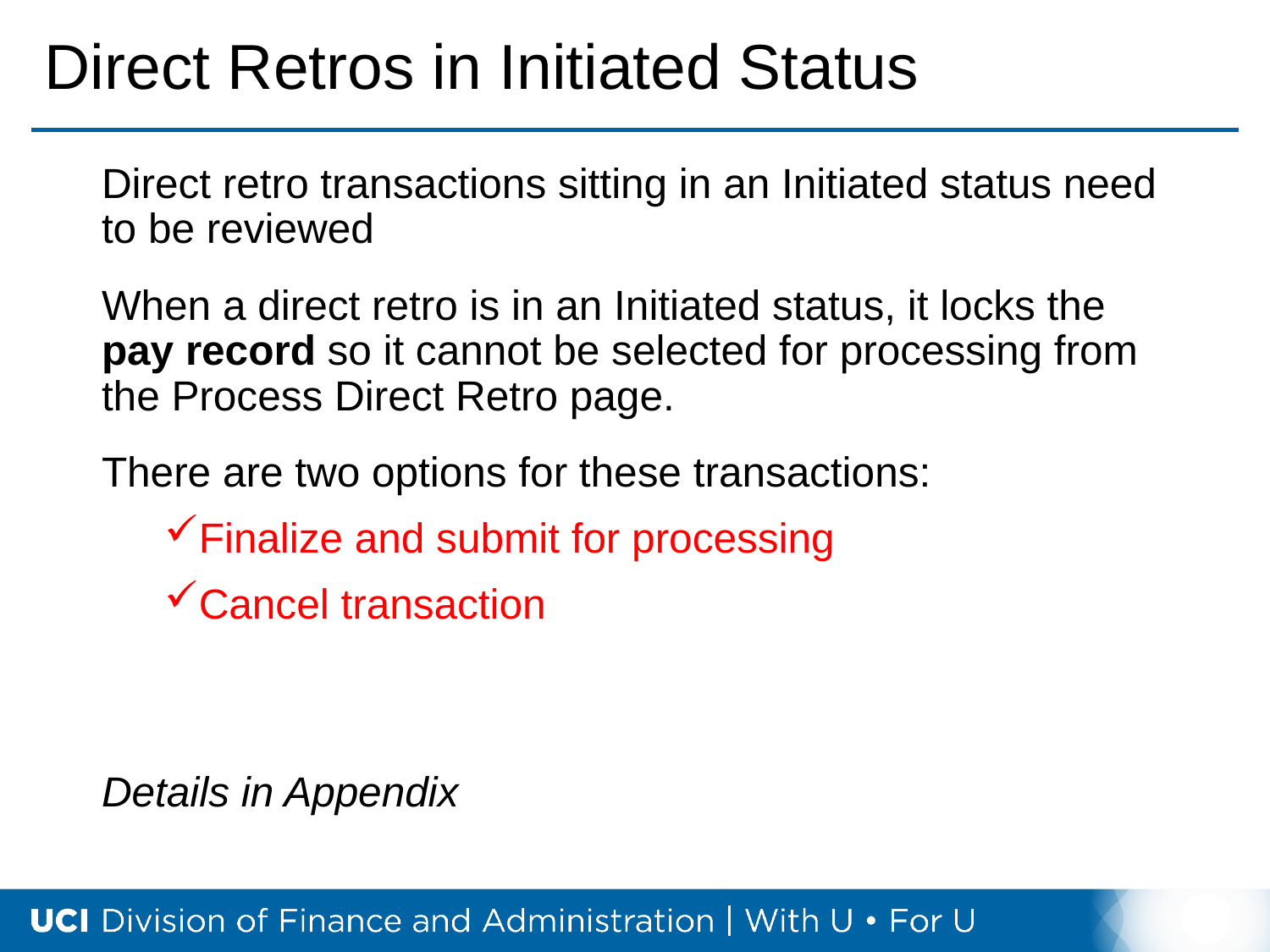

# Direct Retros in Initiated Status

Direct retro transactions sitting in an Initiated status need to be reviewed
When a direct retro is in an Initiated status, it locks the pay record so it cannot be selected for processing from the Process Direct Retro page.
There are two options for these transactions:
Finalize and submit for processing
Cancel transaction

Details in Appendix